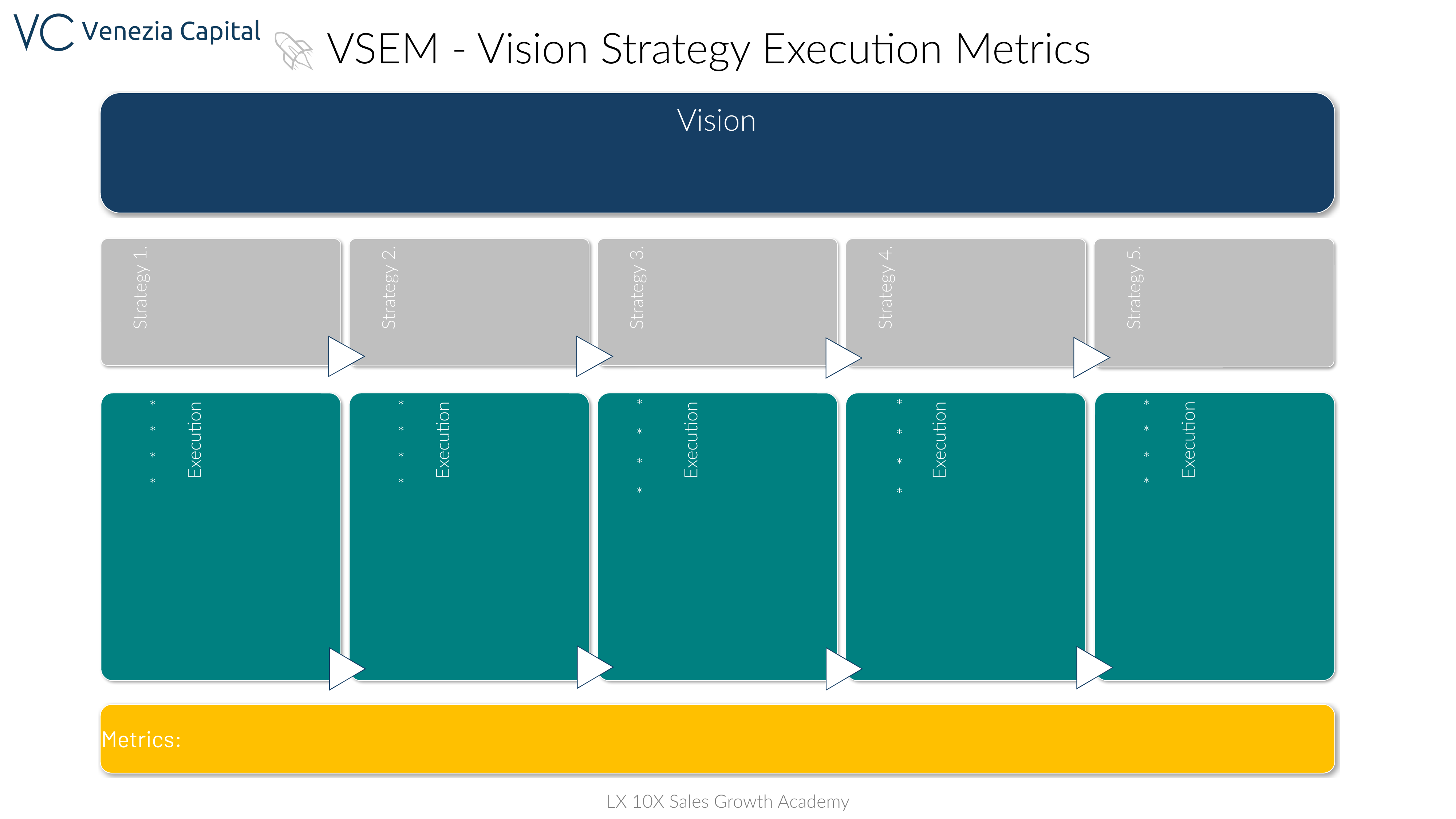

🚀 VSEM - Vision Strategy Execution Metrics

Vision
Strategy 1.

Strategy 2.

Strategy 3.
Strategy 4.
Strategy 5.

Execution
*
*
*
*
Execution
*
*
*
*
Execution
Execution
Execution
*
*
*
*

*
*
*
*

*
*
*
*

Metrics: